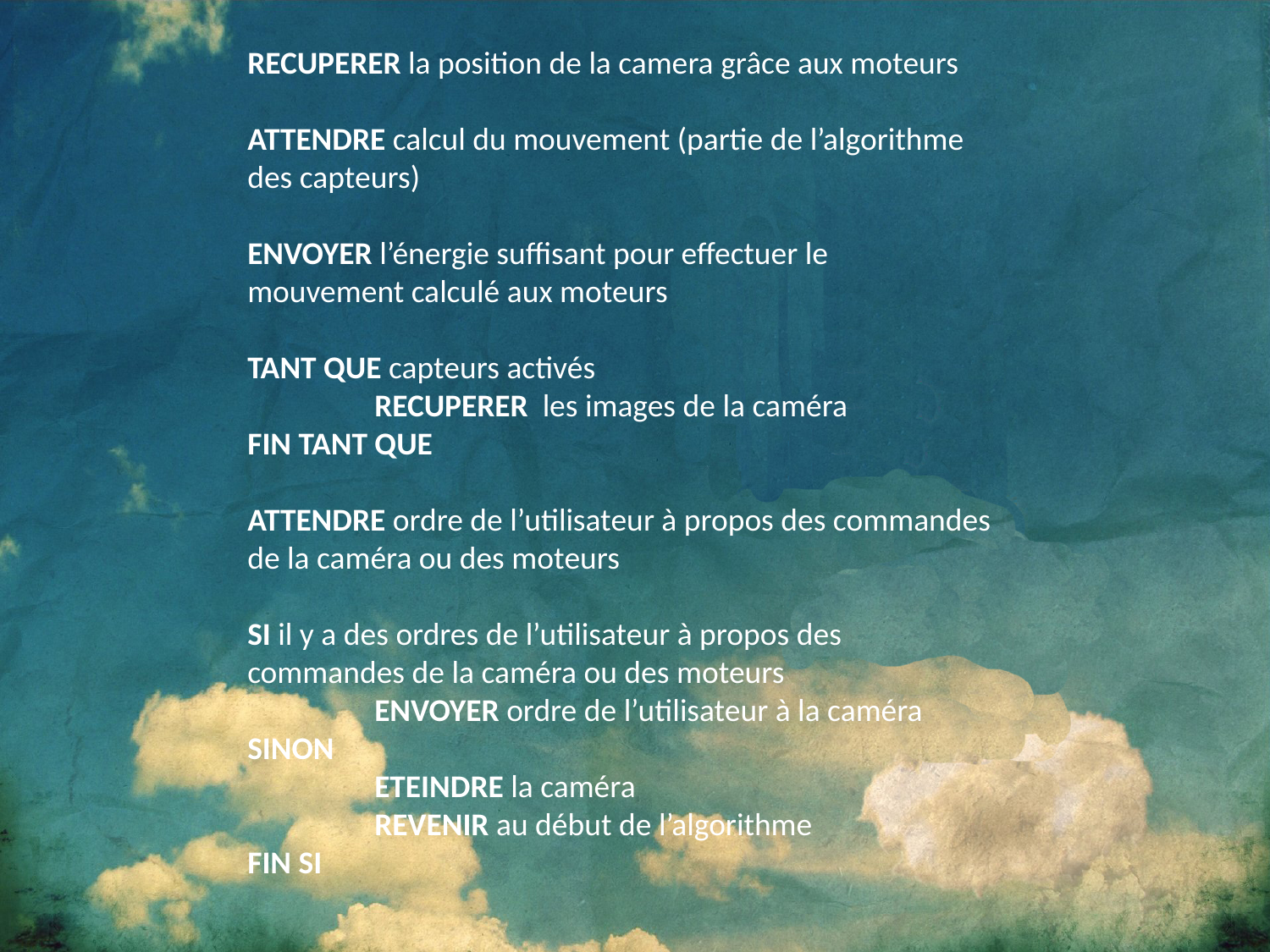

RECUPERER la position de la camera grâce aux moteurs

ATTENDRE calcul du mouvement (partie de l’algorithme des capteurs)

ENVOYER l’énergie suffisant pour effectuer le mouvement calculé aux moteurs

TANT QUE capteurs activés
	RECUPERER  les images de la caméra
FIN TANT QUE

ATTENDRE ordre de l’utilisateur à propos des commandes de la caméra ou des moteurs

SI il y a des ordres de l’utilisateur à propos des commandes de la caméra ou des moteurs
	ENVOYER ordre de l’utilisateur à la caméra
SINON
	ETEINDRE la caméra
	REVENIR au début de l’algorithme
FIN SI